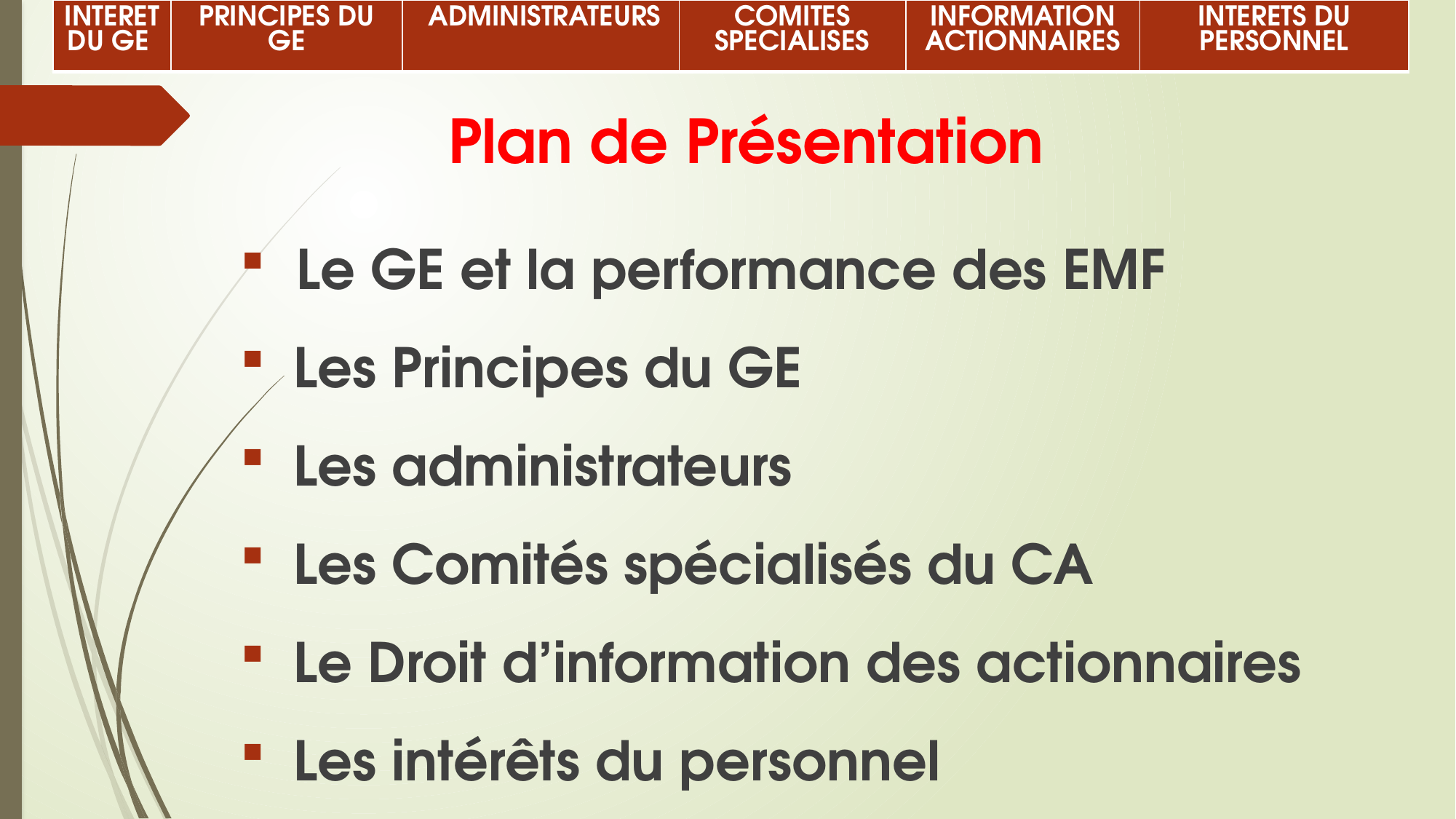

| INTERET DU GE | PRINCIPES DU GE | ADMINISTRATEURS | COMITES SPECIALISES | INFORMATION ACTIONNAIRES | INTERETS DU PERSONNEL |
| --- | --- | --- | --- | --- | --- |
# Plan de Présentation
 Le GE et la performance des EMF
Les Principes du GE
Les administrateurs
Les Comités spécialisés du CA
Le Droit d’information des actionnaires
Les intérêts du personnel